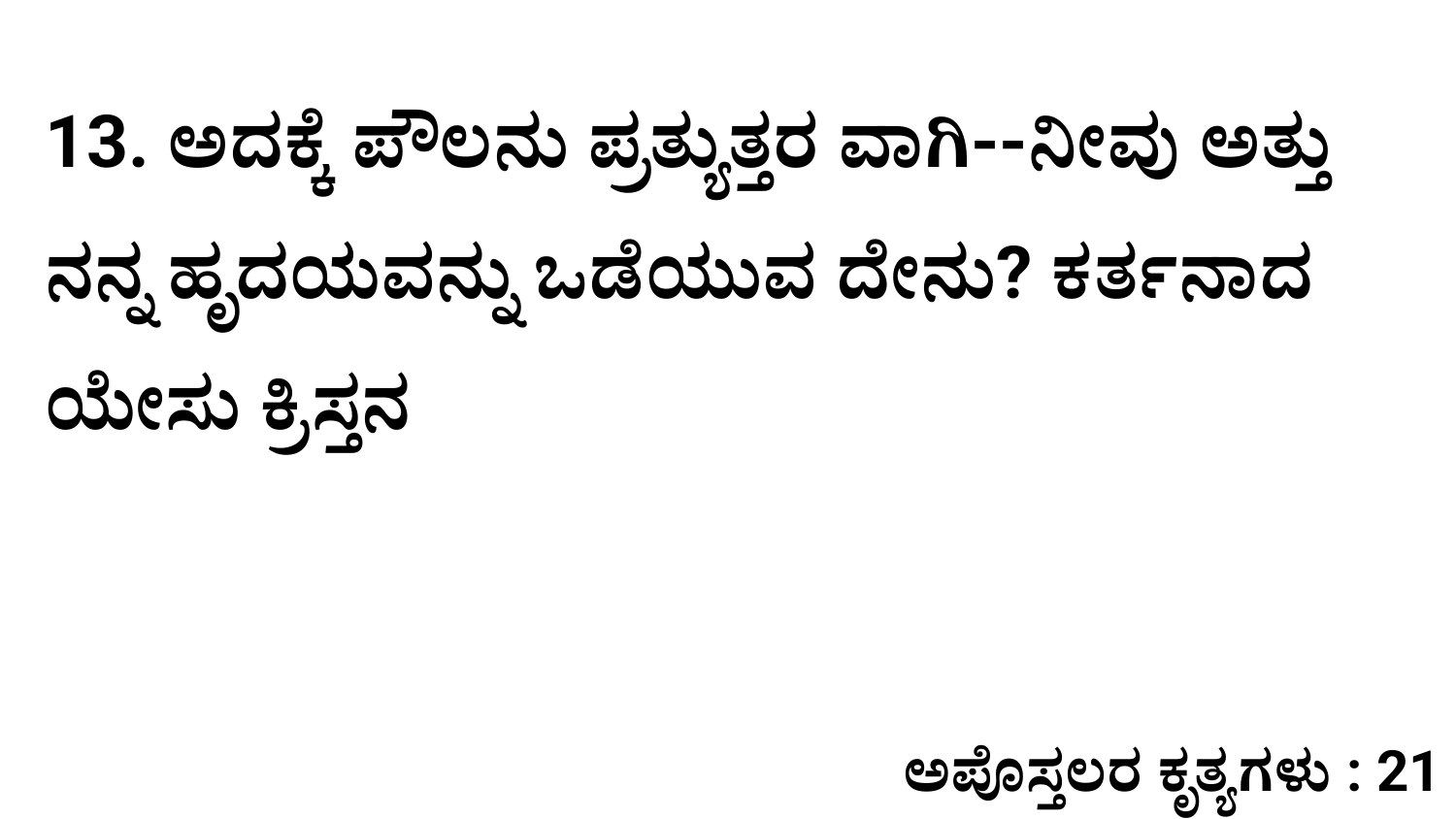

13. ಅದಕ್ಕೆ ಪೌಲನು ಪ್ರತ್ಯುತ್ತರ ವಾಗಿ--ನೀವು ಅತ್ತು ನನ್ನ ಹೃದಯವನ್ನು ಒಡೆಯುವ ದೇನು? ಕರ್ತನಾದ ಯೇಸು ಕ್ರಿಸ್ತನ
ಅಪೊಸ್ತಲರ ಕೃತ್ಯಗಳು : 21